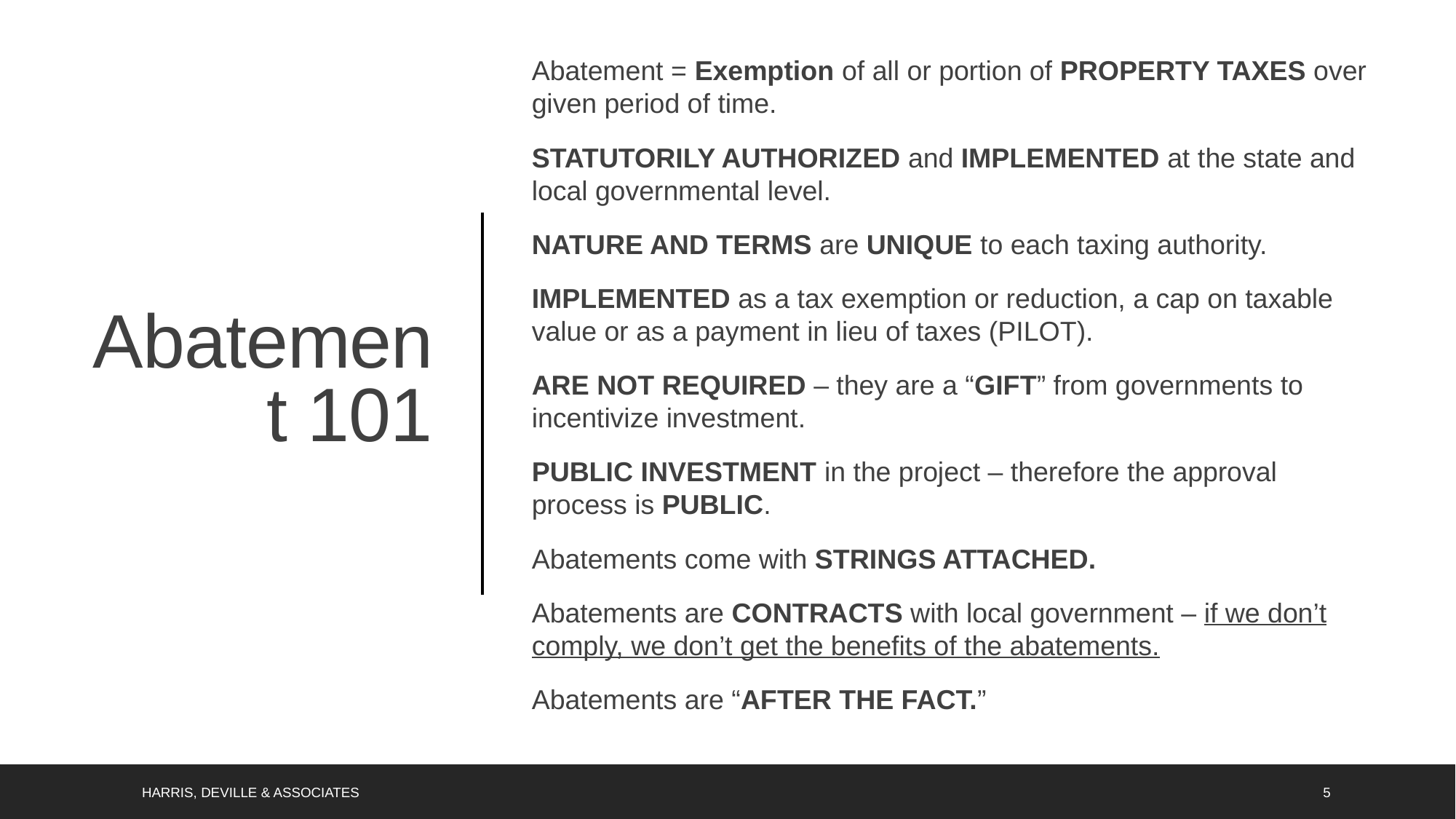

Abatement = Exemption of all or portion of PROPERTY TAXES over given period of time.
STATUTORILY AUTHORIZED and IMPLEMENTED at the state and local governmental level.
NATURE AND TERMS are UNIQUE to each taxing authority.
IMPLEMENTED as a tax exemption or reduction, a cap on taxable value or as a payment in lieu of taxes (PILOT).
ARE NOT REQUIRED – they are a “GIFT” from governments to incentivize investment.
PUBLIC INVESTMENT in the project – therefore the approval process is PUBLIC.
Abatements come with STRINGS ATTACHED.
Abatements are CONTRACTS with local government – if we don’t comply, we don’t get the benefits of the abatements.
Abatements are “AFTER THE FACT.”
# Abatement 101

Harris, DeVille & Associates
5